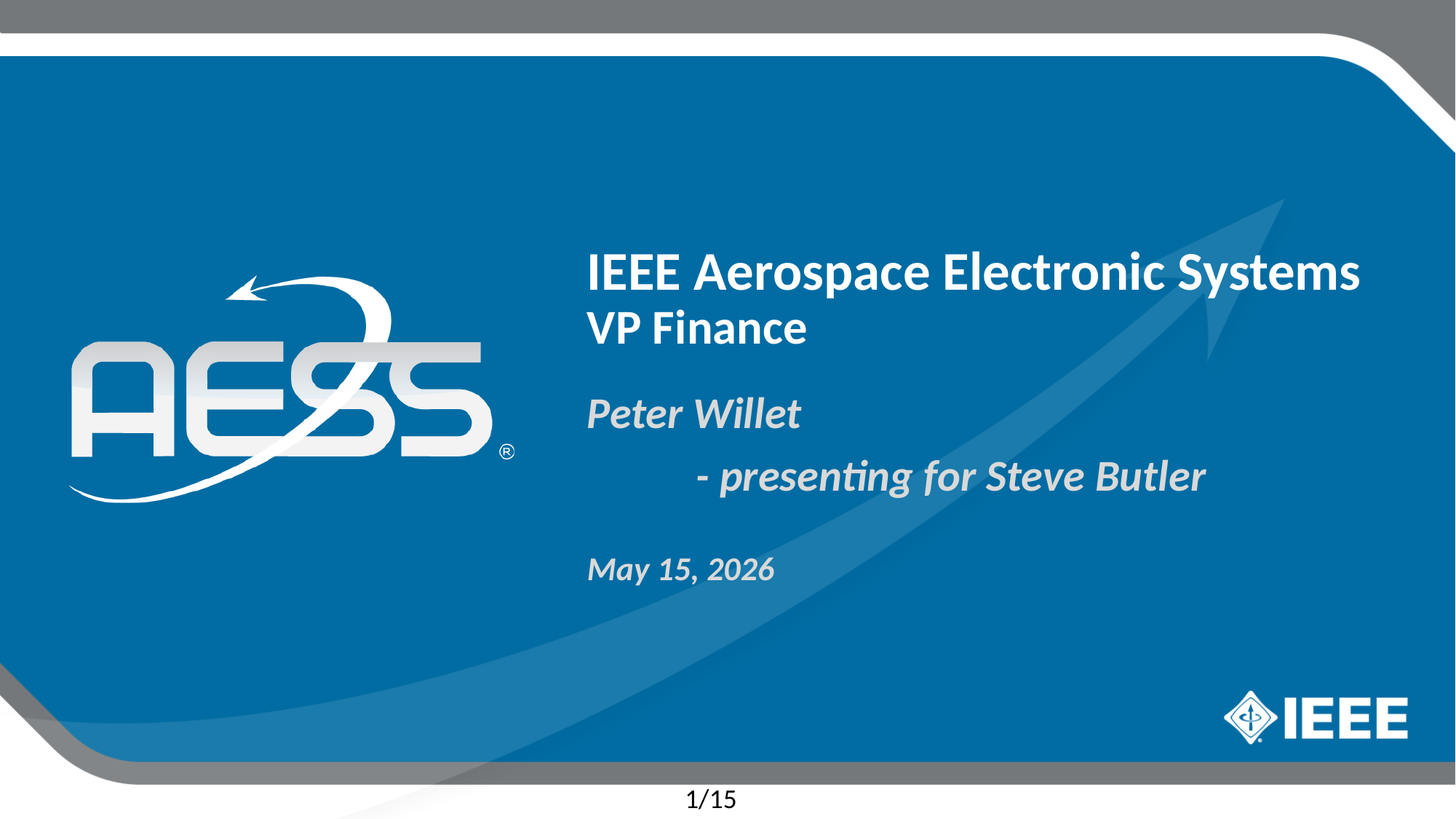

IEEE Aerospace Electronic Systems
VP Finance
Peter Willet
	- presenting for Steve Butler

May 15, 2026

1/15